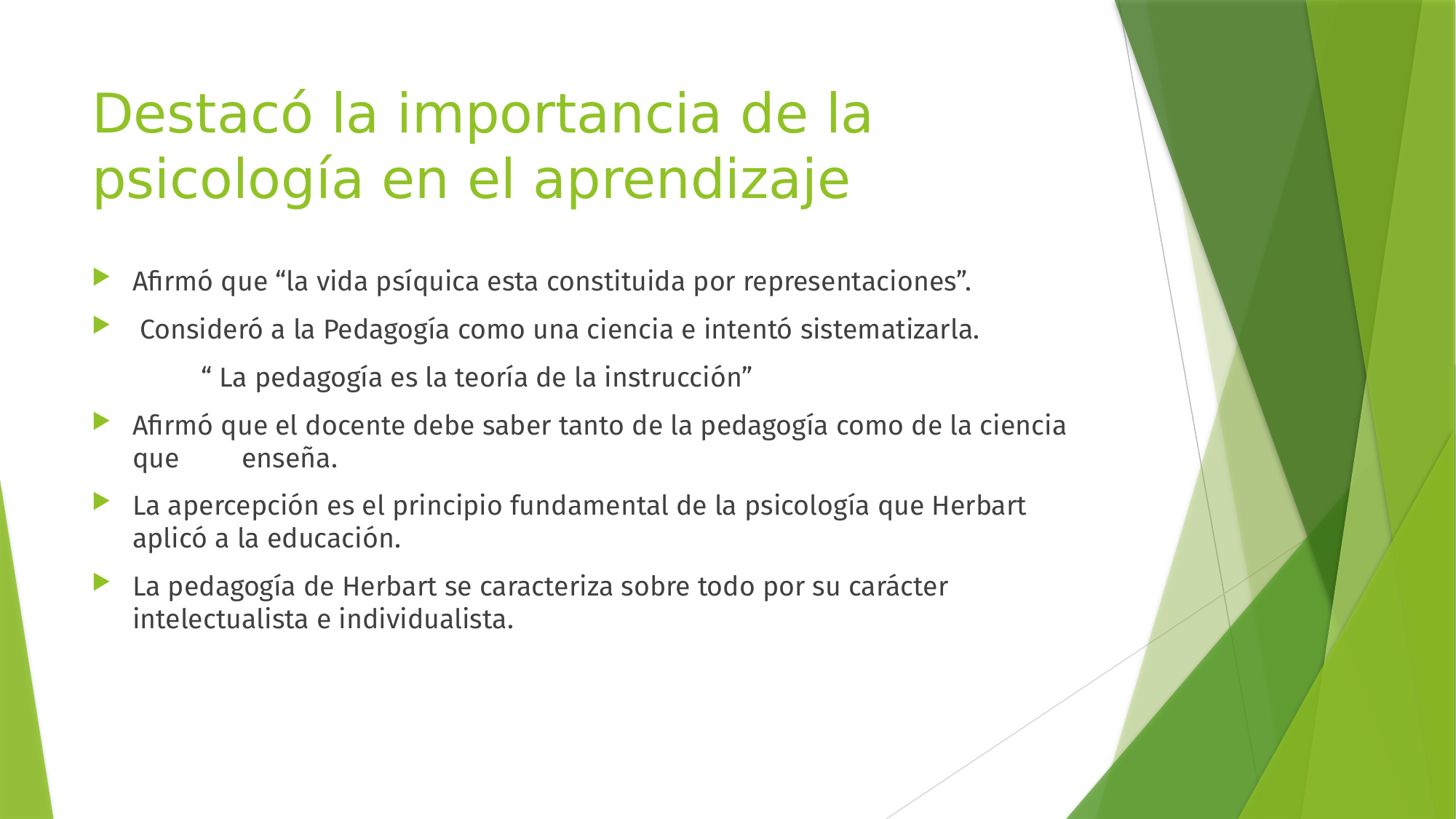

# Destacó la importancia de la psicología en el aprendizaje
Afirmó que “la vida psíquica esta constituida por representaciones”.
 Consideró a la Pedagogía como una ciencia e intentó sistematizarla.
	“ La pedagogía es la teoría de la instrucción”
Afirmó que el docente debe saber tanto de la pedagogía como de la ciencia que 	enseña.
La apercepción es el principio fundamental de la psicología que Herbart aplicó a la educación.
La pedagogía de Herbart se caracteriza sobre todo por su carácter intelectualista e individualista.